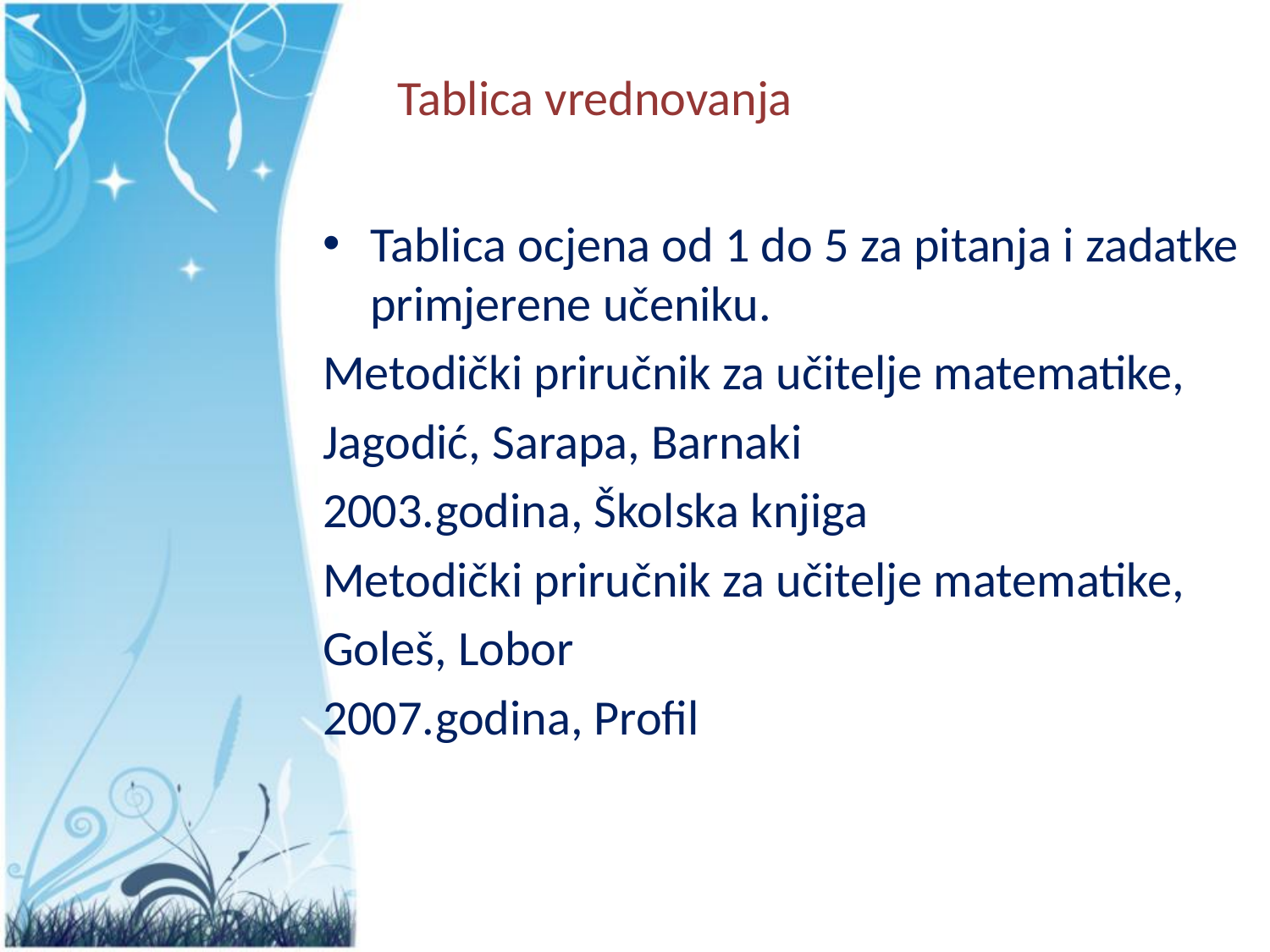

# Tablica vrednovanja
Tablica ocjena od 1 do 5 za pitanja i zadatke primjerene učeniku.
Metodički priručnik za učitelje matematike,
Jagodić, Sarapa, Barnaki
2003.godina, Školska knjiga
Metodički priručnik za učitelje matematike,
Goleš, Lobor
2007.godina, Profil